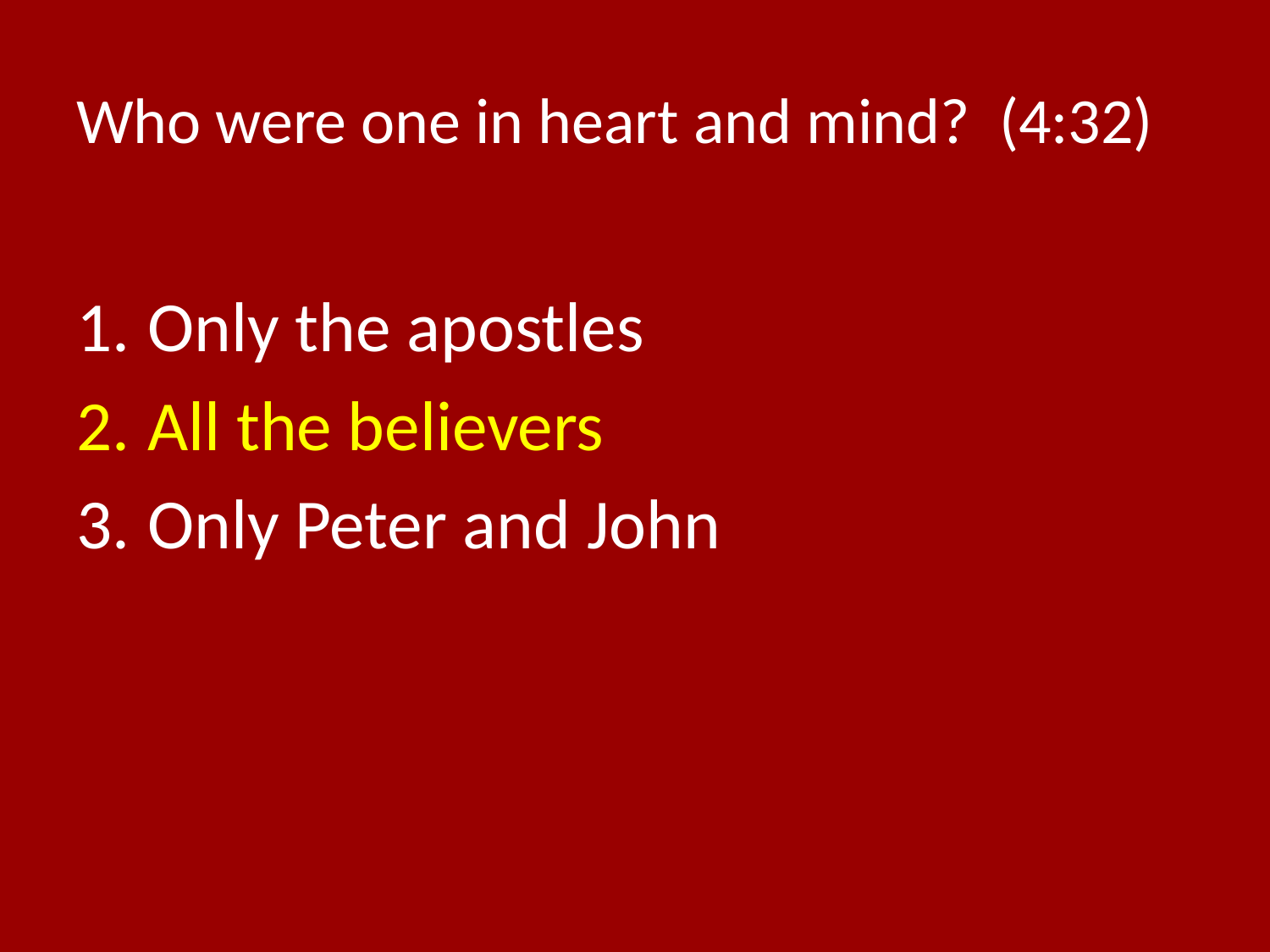

# Who were one in heart and mind?  (4:32)
Only the apostles
All the believers
Only Peter and John